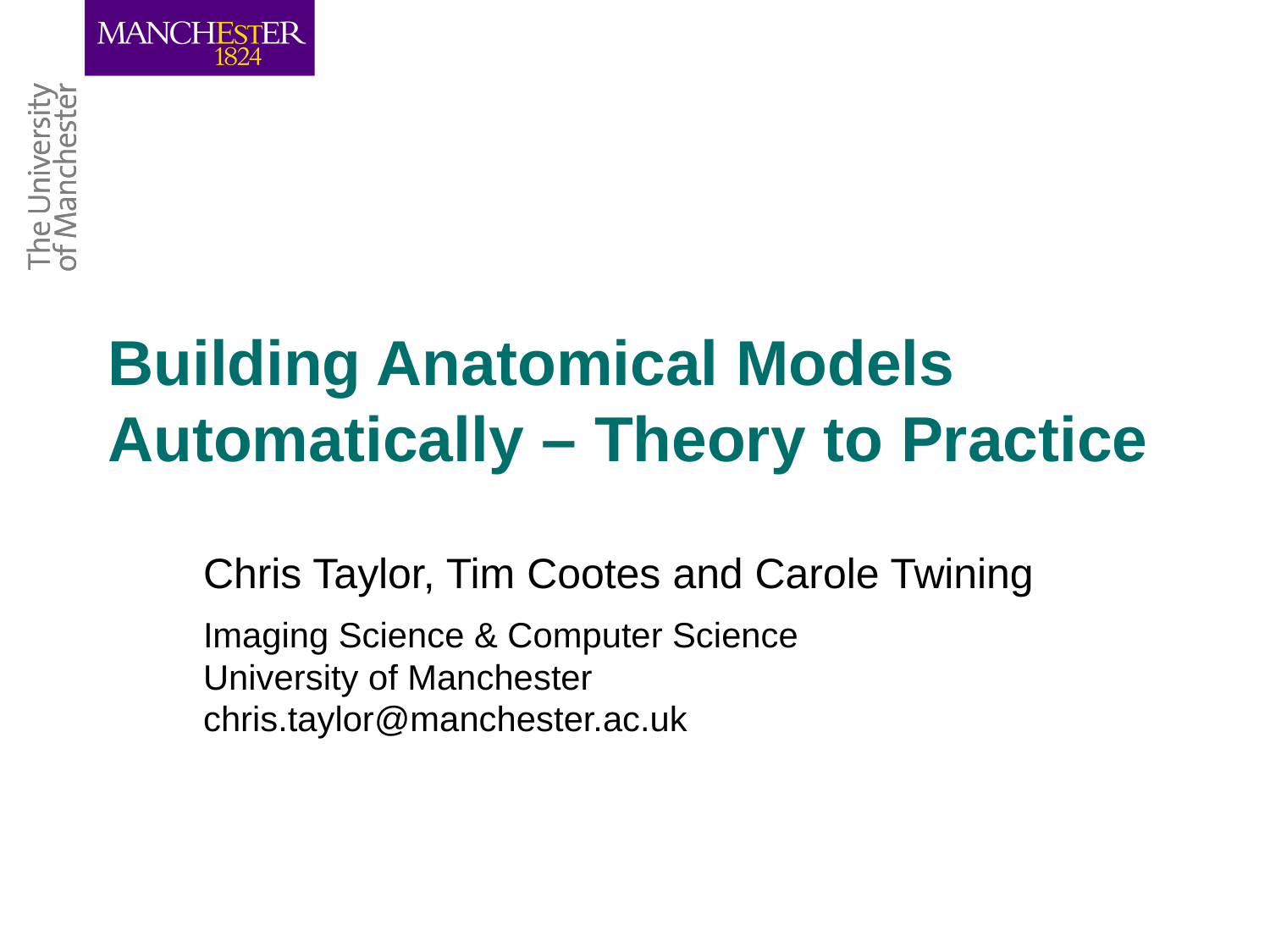

# Building Anatomical Models Automatically – Theory to Practice
Chris Taylor, Tim Cootes and Carole Twining
Imaging Science & Computer Science
University of Manchester
chris.taylor@manchester.ac.uk